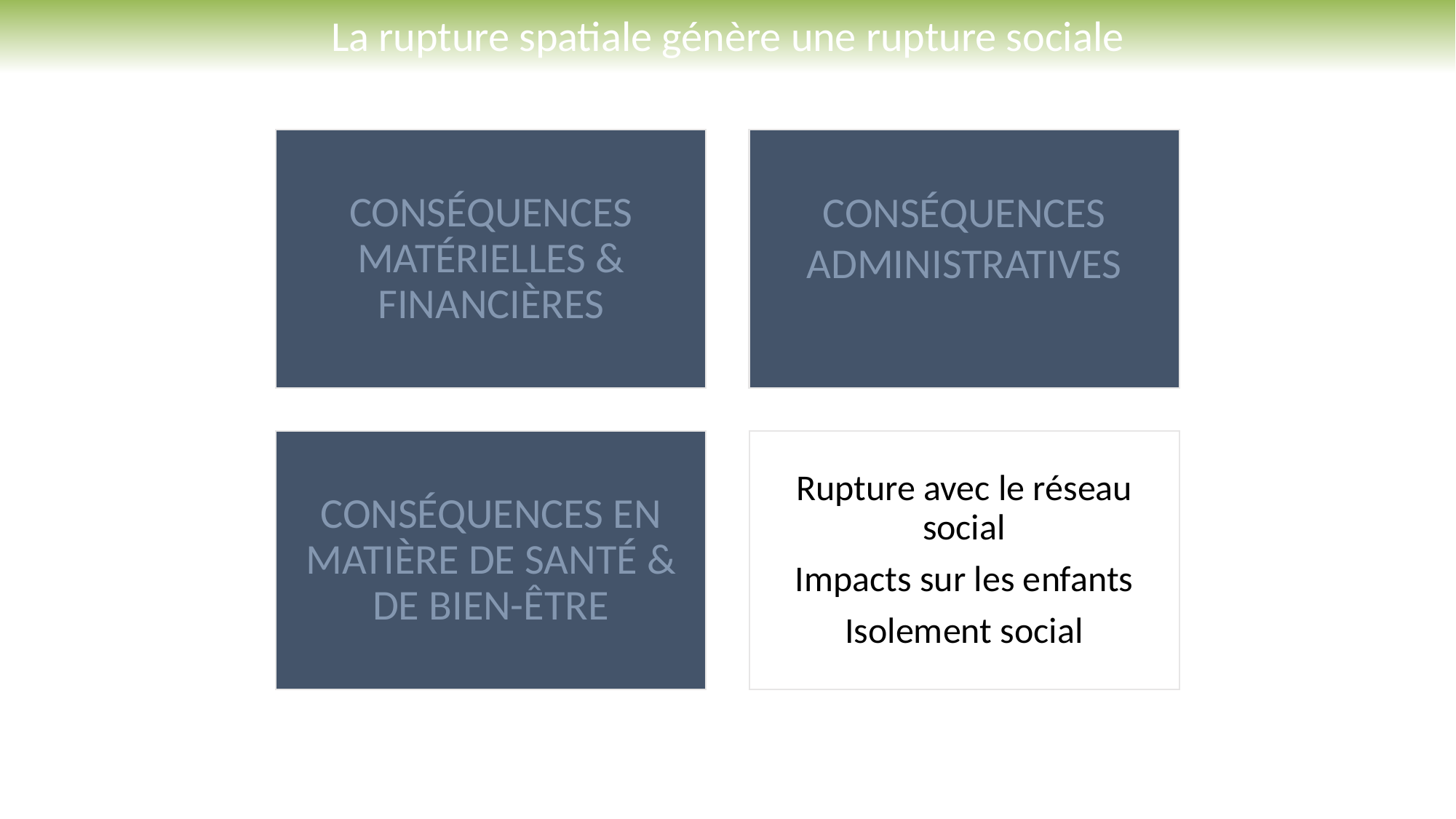

# La rupture spatiale génère une rupture sociale
CONSÉQUENCES MATÉRIELLES & FINANCIÈRES
CONSÉQUENCES ADMINISTRATIVES

CONSÉQUENCES EN MATIÈRE DE SANTÉ & DE BIEN-ÊTRE
Rupture avec le réseau social
Impacts sur les enfants
Isolement social